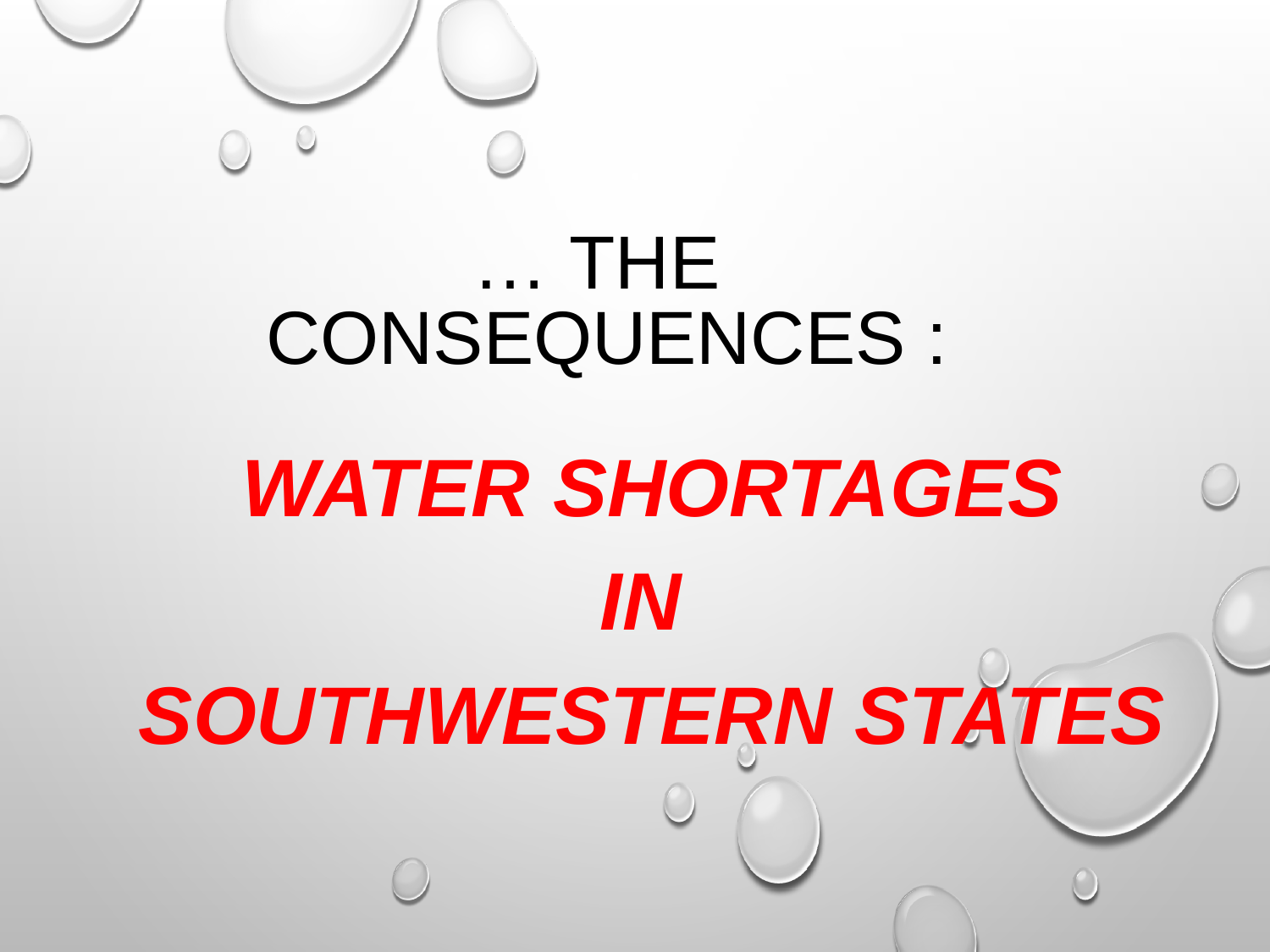

# … The  consequences :

  water shortages
 in
  southwestern states